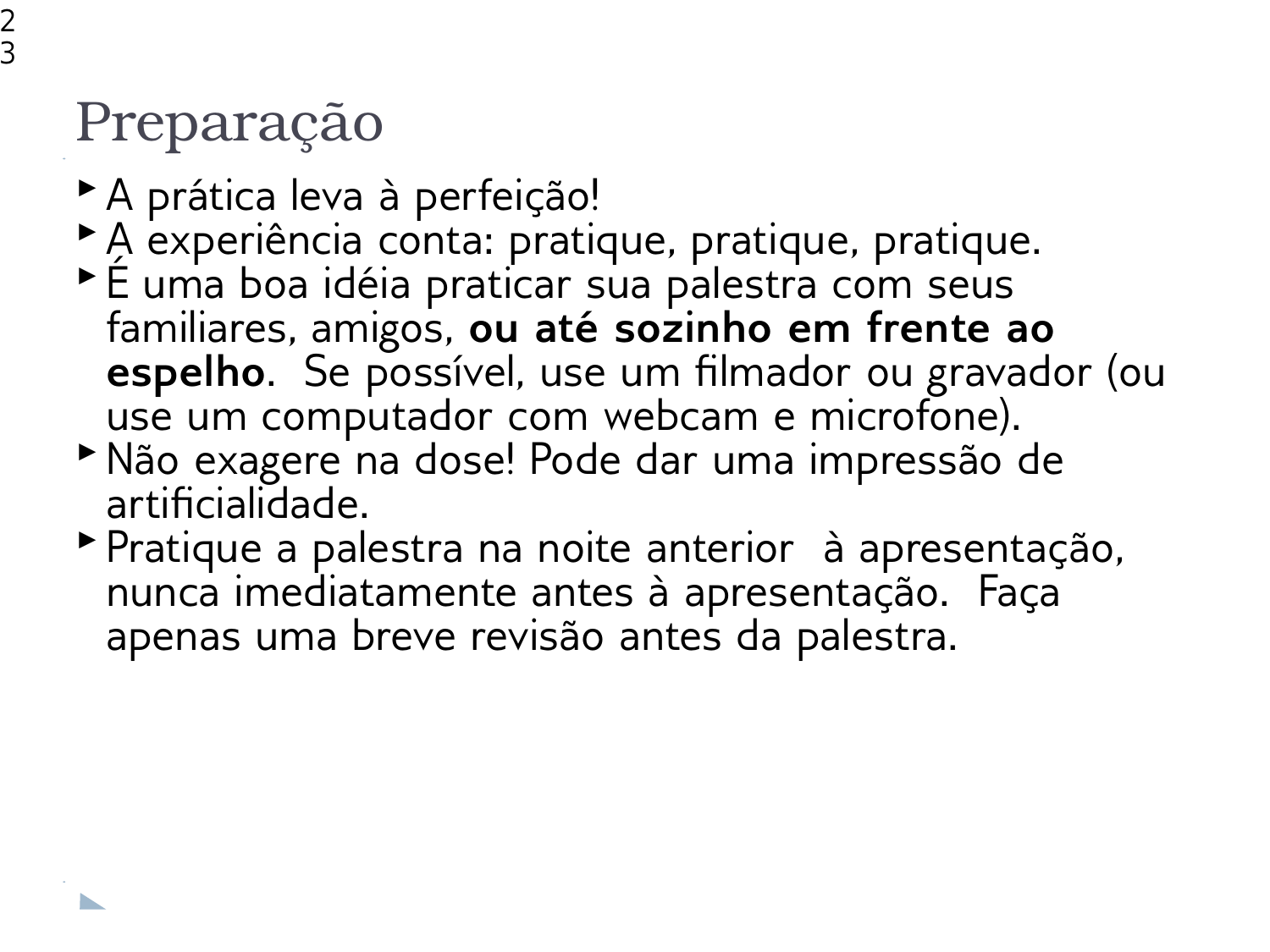

23
Preparação
A prática leva à perfeição!
A experiência conta: pratique, pratique, pratique.
É uma boa idéia praticar sua palestra com seus familiares, amigos, ou até sozinho em frente ao espelho.  Se possível, use um filmador ou gravador (ou use um computador com webcam e microfone).
Não exagere na dose! Pode dar uma impressão de artificialidade.
Pratique a palestra na noite anterior  à apresentação,  nunca imediatamente antes à apresentação.  Faça apenas uma breve revisão antes da palestra.